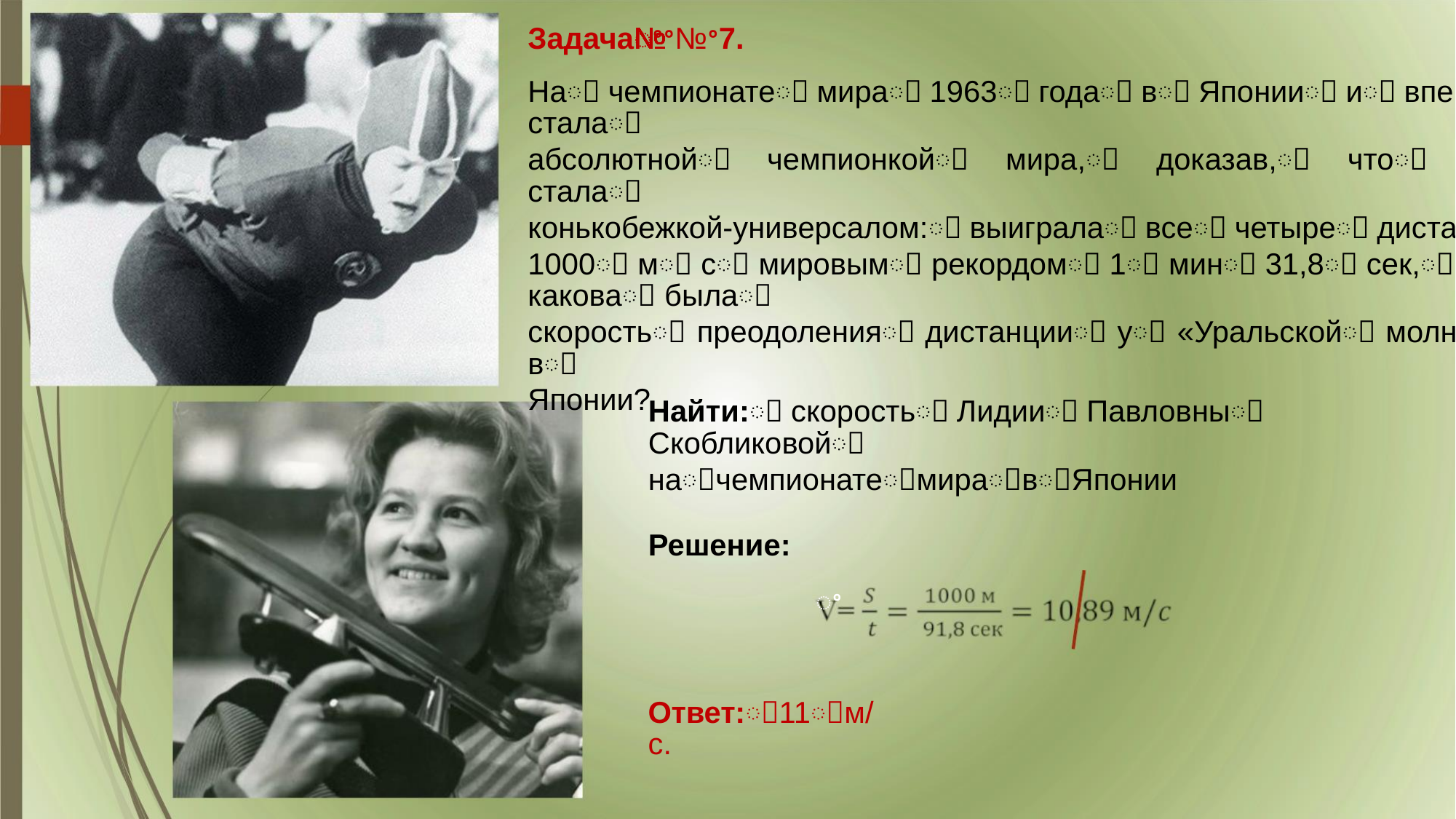

Задачаꢀꢀ№ꢀ7.
Наꢀ чемпионатеꢀ мираꢀ 1963ꢀ годаꢀ вꢀ Японииꢀ иꢀ впервыеꢀ сталаꢀ
абсолютнойꢀ чемпионкойꢀ мира,ꢀ доказав,ꢀ чтоꢀ сталаꢀ
конькобежкой-универсалом:ꢀ выигралаꢀ всеꢀ четыреꢀ дистанцииꢀ
1000ꢀ мꢀ сꢀ мировымꢀ рекордомꢀ 1ꢀ минꢀ 31,8ꢀ сек,ꢀ каковаꢀ былаꢀ
скоростьꢀ преодоленияꢀ дистанцииꢀ уꢀ «Уральскойꢀ молнии»ꢀ вꢀ
Японии?
Найти:ꢀ скоростьꢀ Лидииꢀ Павловныꢀ Скобликовойꢀ
наꢀчемпионатеꢀмираꢀвꢀЯпонии
Решение:
ꢀ
Ответ:ꢀ11ꢀм/с.